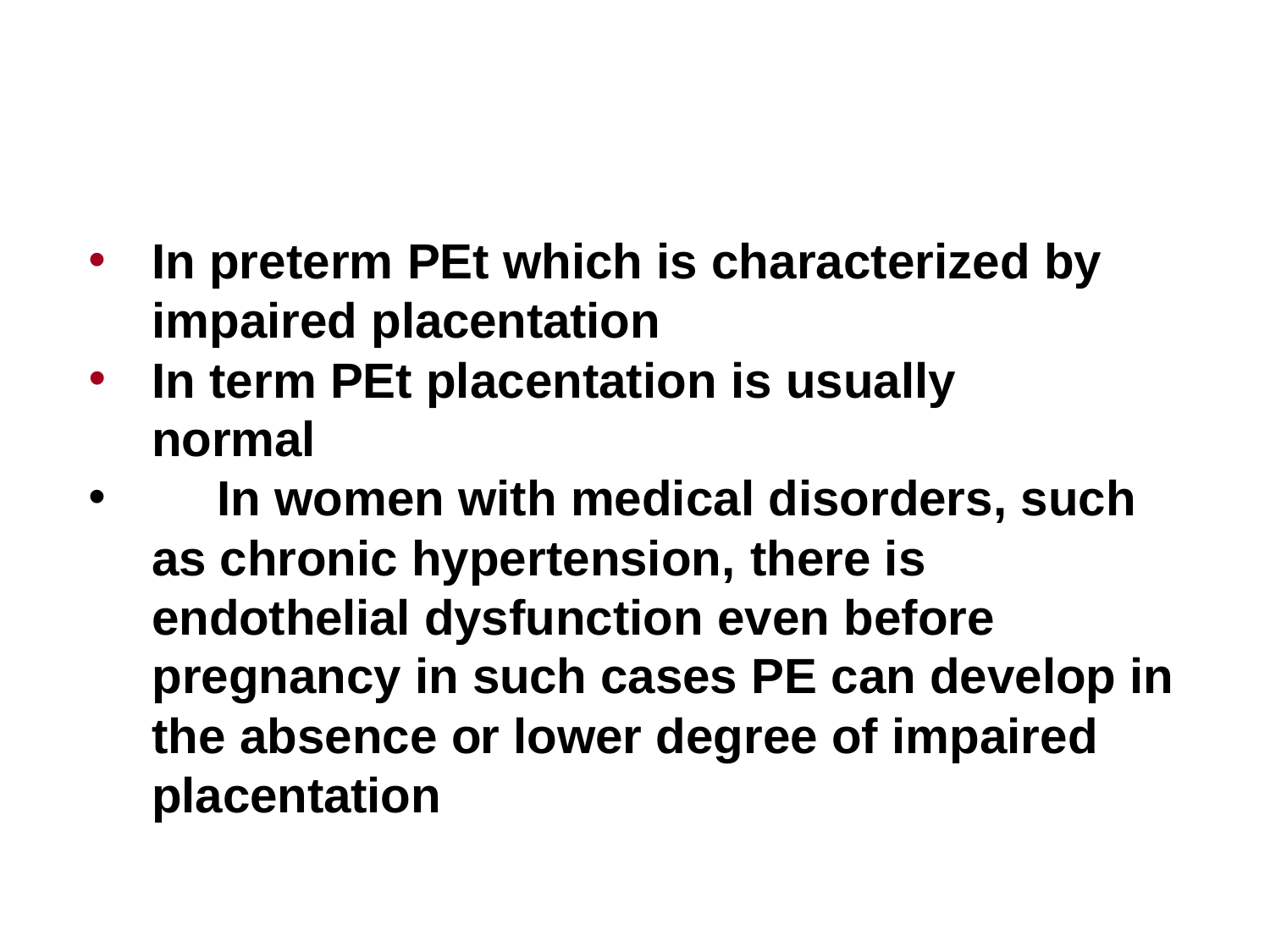

In preterm PEt which is characterized by impaired placentation
In term PEt placentation is usually normal
	In women with medical disorders, such as chronic hypertension, there is endothelial dysfunction even before pregnancy in such cases PE can develop in the absence or lower degree of impaired placentation